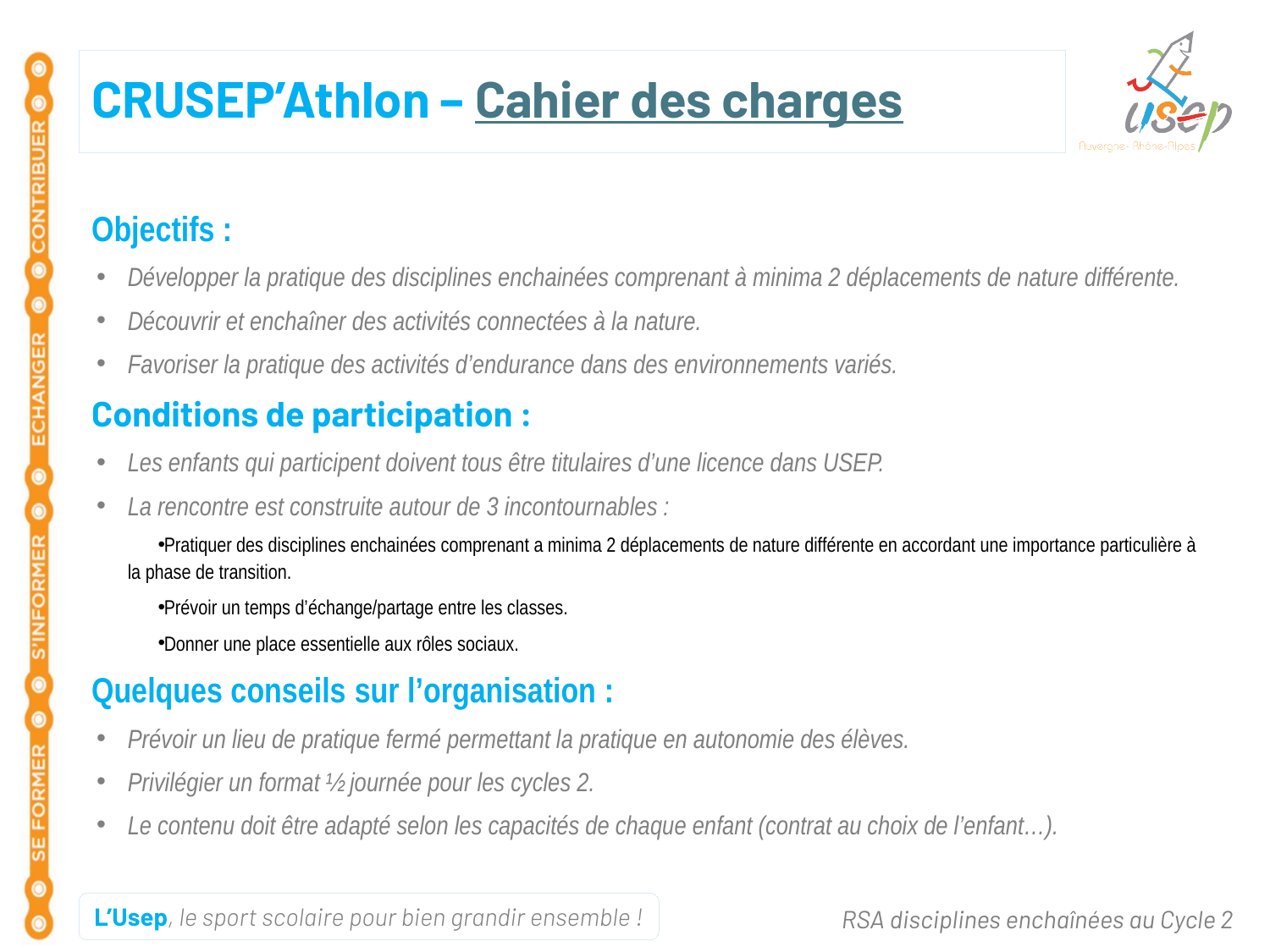

# CRUSEP’Athlon – Cahier des charges
Objectifs :
Développer la pratique des disciplines enchainées comprenant à minima 2 déplacements de nature différente.
Découvrir et enchaîner des activités connectées à la nature.
Favoriser la pratique des activités d’endurance dans des environnements variés.
Conditions de participation :
Les enfants qui participent doivent tous être titulaires d’une licence dans USEP.
La rencontre est construite autour de 3 incontournables :
Pratiquer des disciplines enchainées comprenant a minima 2 déplacements de nature différente en accordant une importance particulière à la phase de transition.
Prévoir un temps d’échange/partage entre les classes.
Donner une place essentielle aux rôles sociaux.
Quelques conseils sur l’organisation :
Prévoir un lieu de pratique fermé permettant la pratique en autonomie des élèves.
Privilégier un format ½ journée pour les cycles 2.
Le contenu doit être adapté selon les capacités de chaque enfant (contrat au choix de l’enfant…).